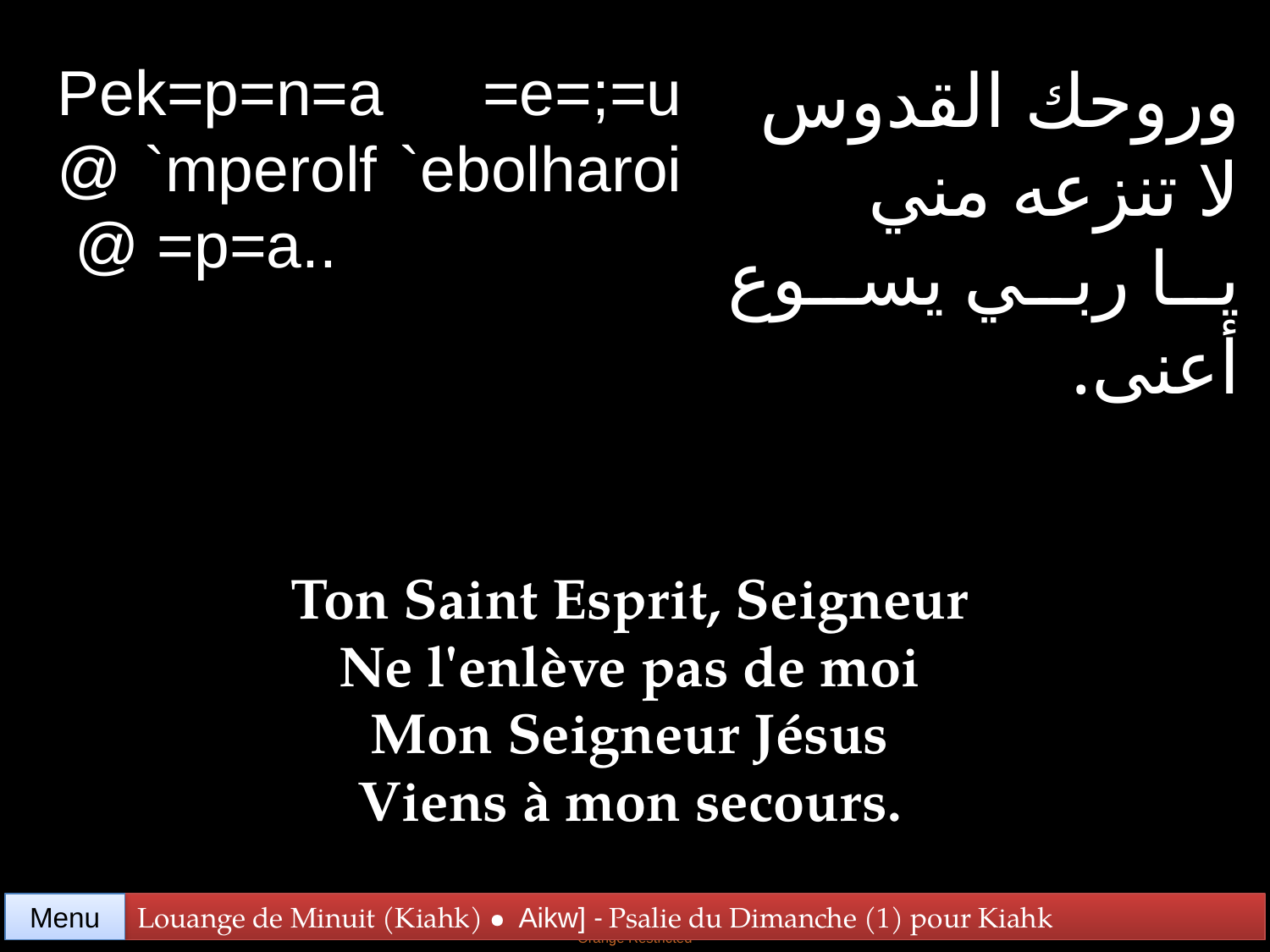

Pek=p=n=a =e=;=u @ `mperolf `ebolharoi  @ =p=a..
وروحك القدوس
لا تنزعه مني
يا ربي يسوع أعنى.
Ton Saint Esprit, Seigneur
Ne l'enlève pas de moi
Mon Seigneur Jésus
Viens à mon secours.
Menu
Louange de Minuit (Kiahk) •  Aikw] - Psalie du Dimanche (1) pour Kiahk